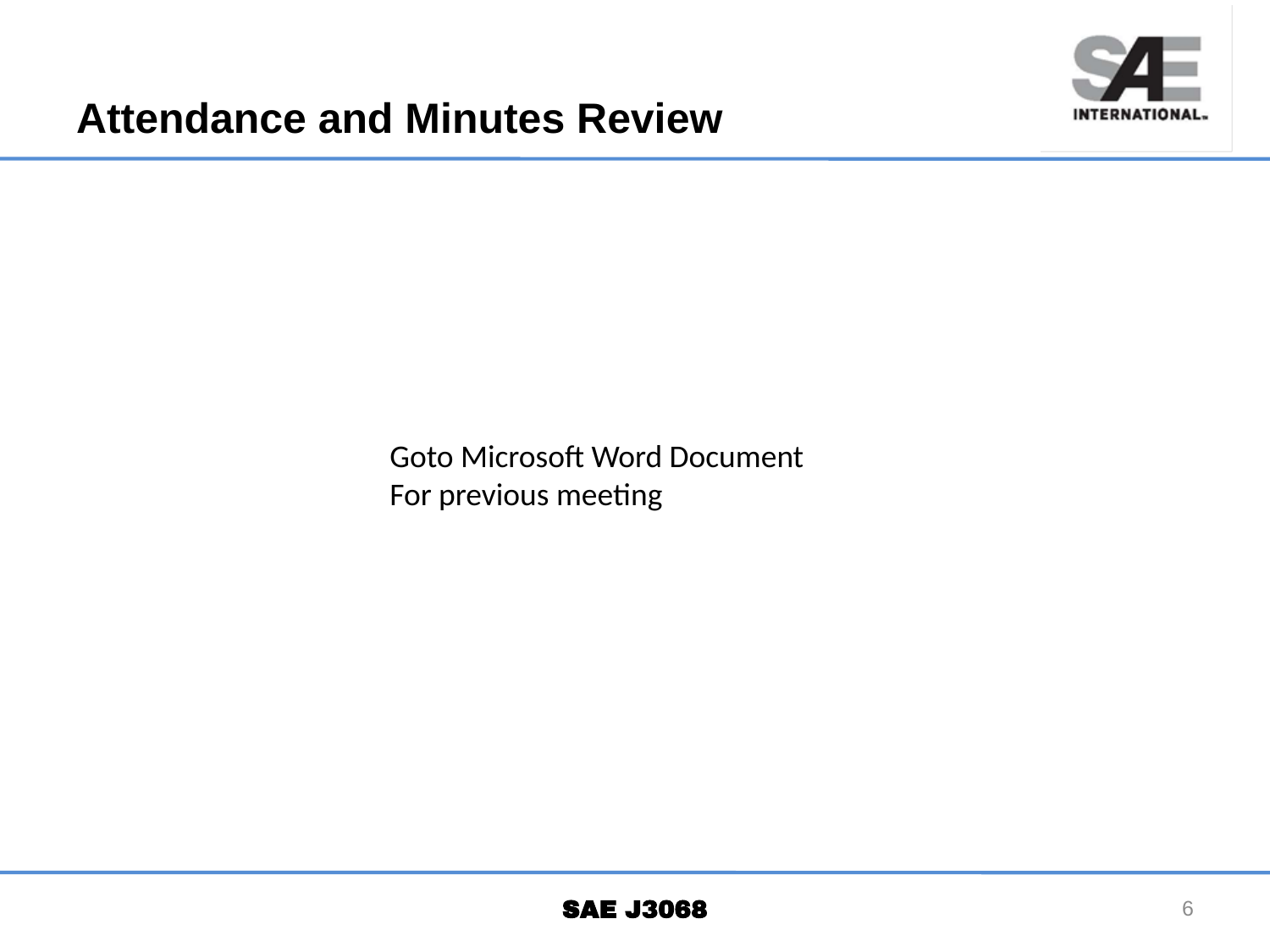

# Attendance and Minutes Review
Goto Microsoft Word Document
For previous meeting
SAE J3068
6